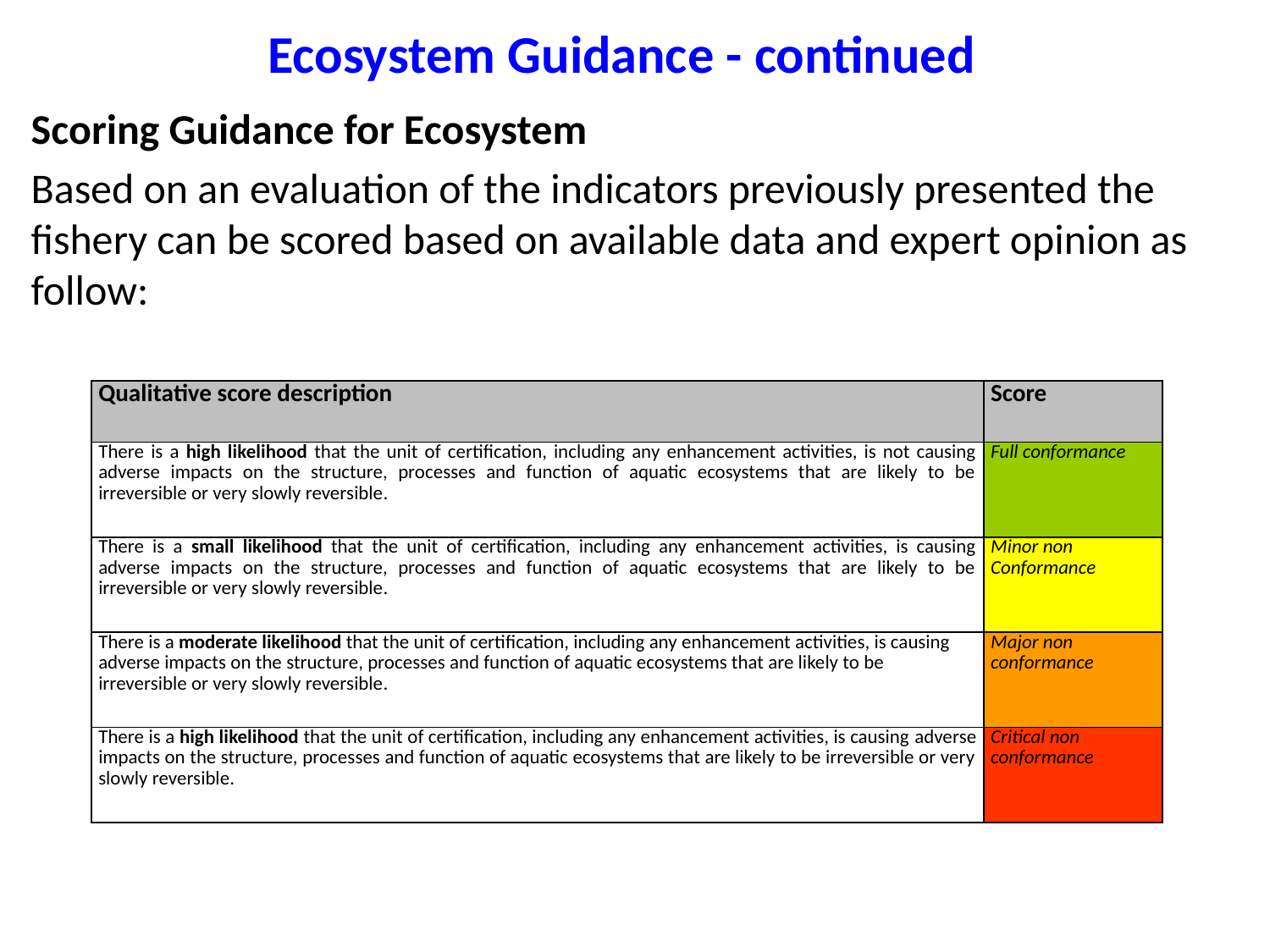

# Ecosystem Guidance - continued
Scoring Guidance for Ecosystem
Based on an evaluation of the indicators previously presented the fishery can be scored based on available data and expert opinion as follow:

| Qualitative score description | Score |
| --- | --- |
| There is a high likelihood that the unit of certification, including any enhancement activities, is not causing adverse impacts on the structure, processes and function of aquatic ecosystems that are likely to be irreversible or very slowly reversible. | Full conformance |
| There is a small likelihood that the unit of certification, including any enhancement activities, is causing adverse impacts on the structure, processes and function of aquatic ecosystems that are likely to be irreversible or very slowly reversible. | Minor non Conformance |
| There is a moderate likelihood that the unit of certification, including any enhancement activities, is causing adverse impacts on the structure, processes and function of aquatic ecosystems that are likely to be irreversible or very slowly reversible. | Major non conformance |
| There is a high likelihood that the unit of certification, including any enhancement activities, is causing adverse impacts on the structure, processes and function of aquatic ecosystems that are likely to be irreversible or very slowly reversible. | Critical non conformance |